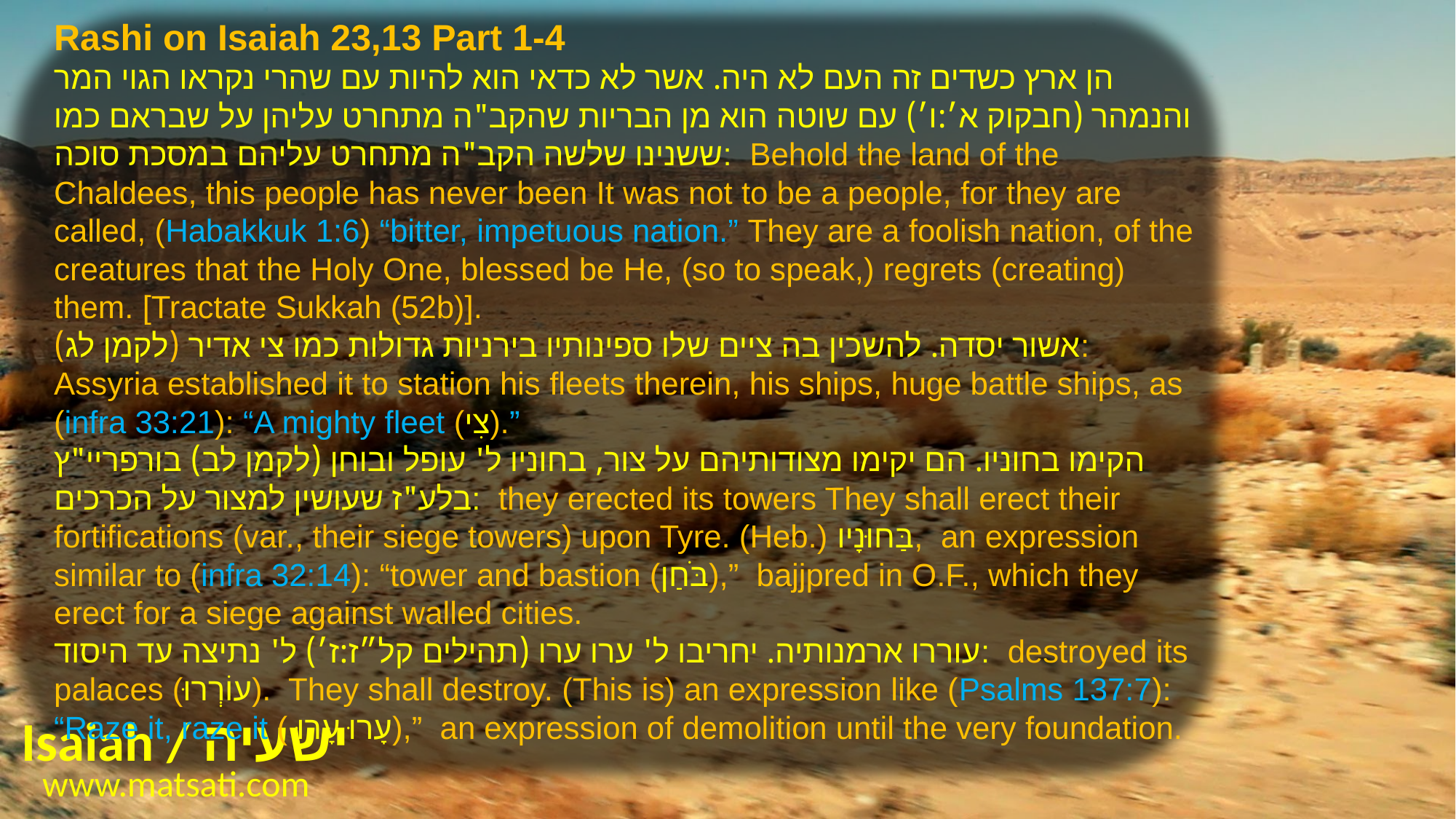

Rashi on Isaiah 23,13 Part 1-4
הן ארץ כשדים זה העם לא היה. אשר לא כדאי הוא להיות עם שהרי נקראו הגוי המר והנמהר (חבקוק א׳:ו׳) עם שוטה הוא מן הבריות שהקב"ה מתחרט עליהן על שבראם כמו ששנינו שלשה הקב"ה מתחרט עליהם במסכת סוכה:  Behold the land of the Chaldees, this people has never been It was not to be a people, for they are called, (Habakkuk 1:6) “bitter, impetuous nation.” They are a foolish nation, of the creatures that the Holy One, blessed be He, (so to speak,) regrets (creating) them. [Tractate Sukkah (52b)].
אשור יסדה. להשכין בה ציים שלו ספינותיו בירניות גדולות כמו צי אדיר (לקמן לג):  Assyria established it to station his fleets therein, his ships, huge battle ships, as (infra 33:21): “A mighty fleet (צִי).”
הקימו בחוניו. הם יקימו מצודותיהם על צור, בחוניו ל' עופל ובוחן (לקמן לב) בורפריי"ץ בלע"ז שעושין למצור על הכרכים:  they erected its towers They shall erect their fortifications (var., their siege towers) upon Tyre. (Heb.) בַּחוּנָיו,  an expression similar to (infra 32:14): “tower and bastion (בֹּחַן),”  bajjpred in O.F., which they erect for a siege against walled cities.
עוררו ארמנותיה. יחריבו ל' ערו ערו (תהילים קל״ז:ז׳) ל' נתיצה עד היסוד:  destroyed its palaces (עוֹרְרוּ).  They shall destroy. (This is) an expression like (Psalms 137:7): “Raze it, raze it ( עָרוּ עָרוּ),”  an expression of demolition until the very foundation.
Isaiah / ישעיה
www.matsati.com